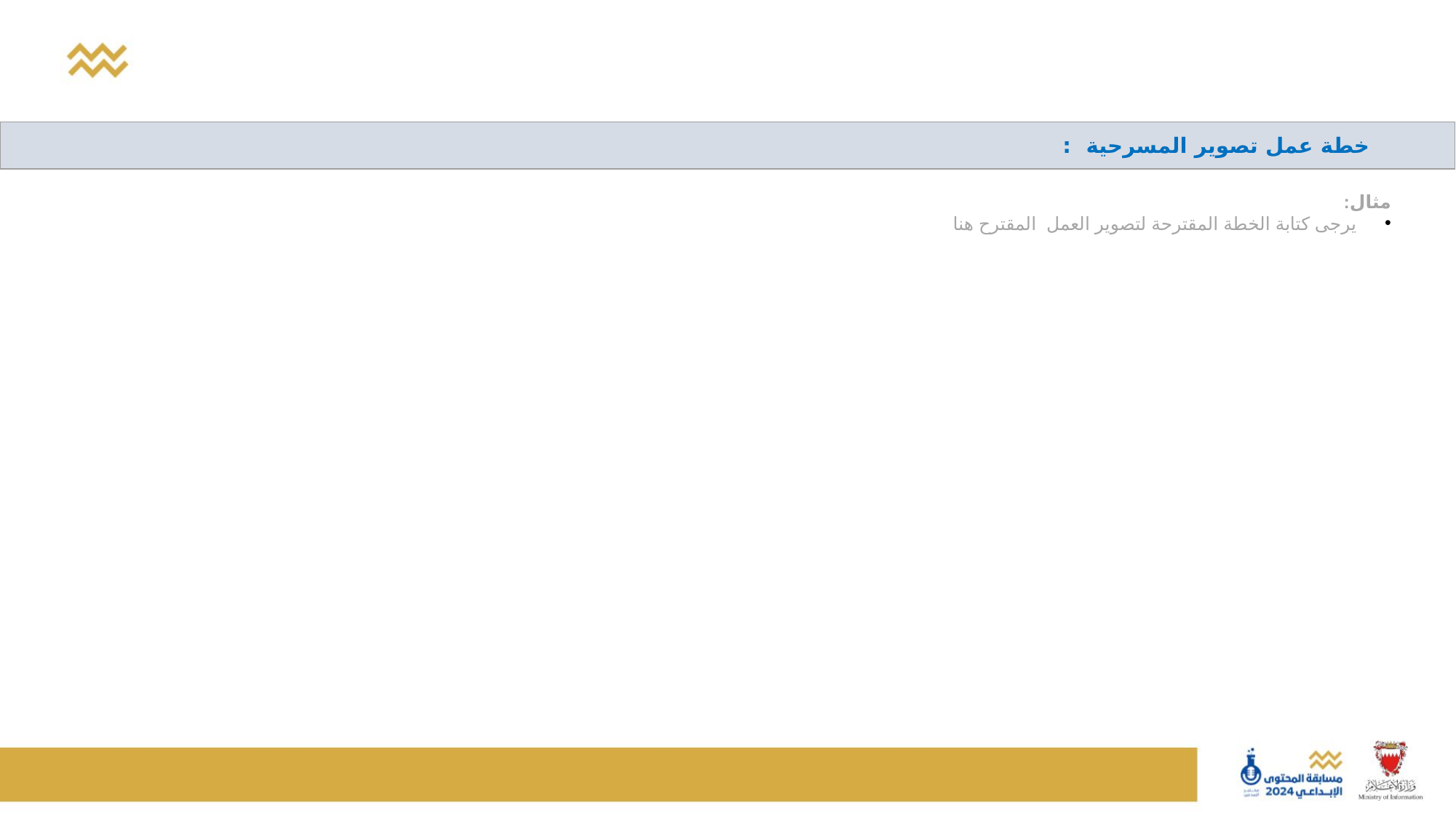

| خطة عمل تصوير المسرحية : |
| --- |
مثال:
يرجى كتابة الخطة المقترحة لتصوير العمل  المقترح هنا